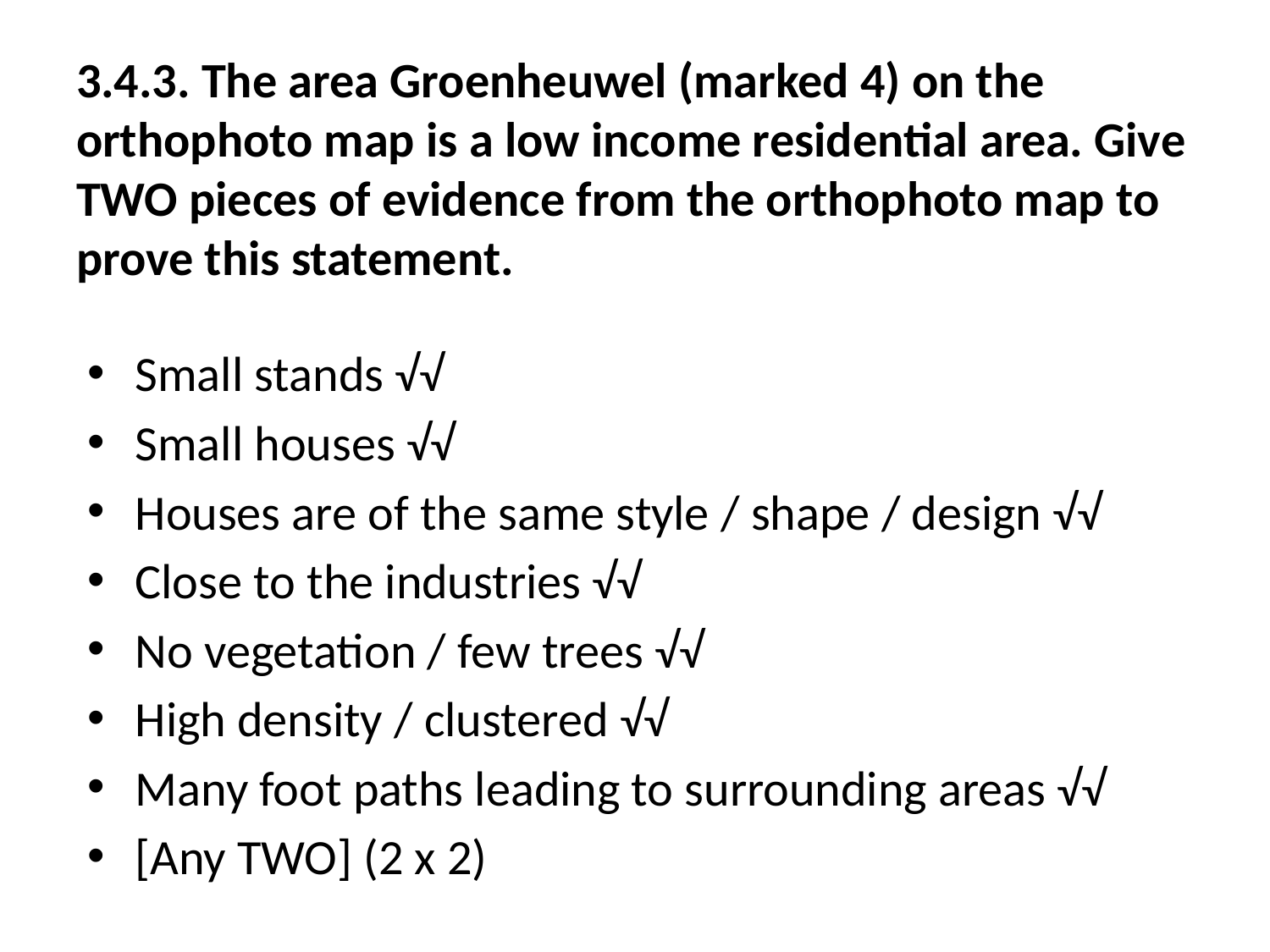

# 3.4.3. The area Groenheuwel (marked 4) on the orthophoto map is a low income residential area. Give TWO pieces of evidence from the orthophoto map to prove this statement.
Small stands √√
Small houses √√
Houses are of the same style / shape / design √√
Close to the industries √√
No vegetation / few trees √√
High density / clustered √√
Many foot paths leading to surrounding areas √√
[Any TWO] (2 x 2)